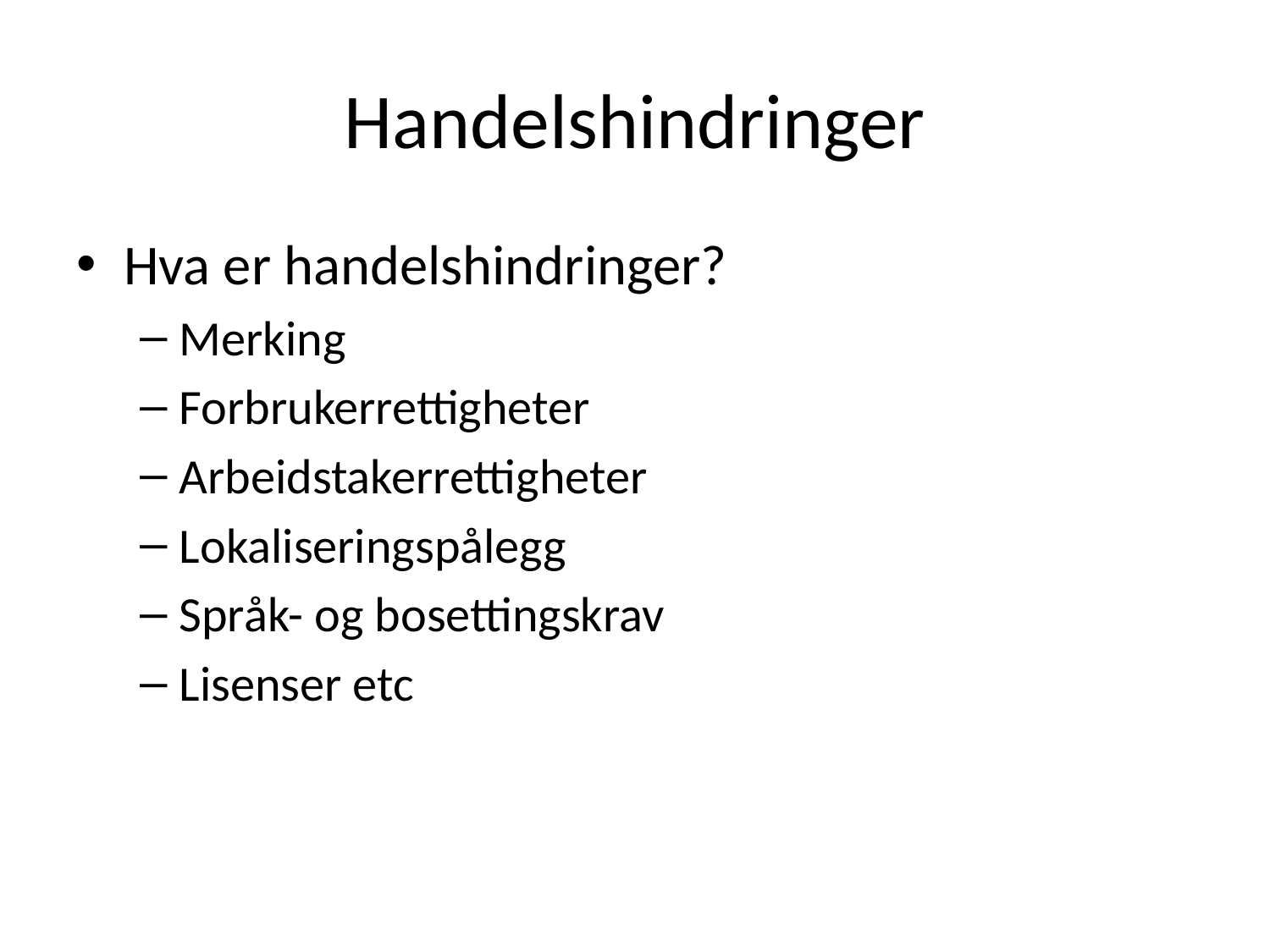

# Handelshindringer
Hva er handelshindringer?
Merking
Forbrukerrettigheter
Arbeidstakerrettigheter
Lokaliseringspålegg
Språk- og bosettingskrav
Lisenser etc